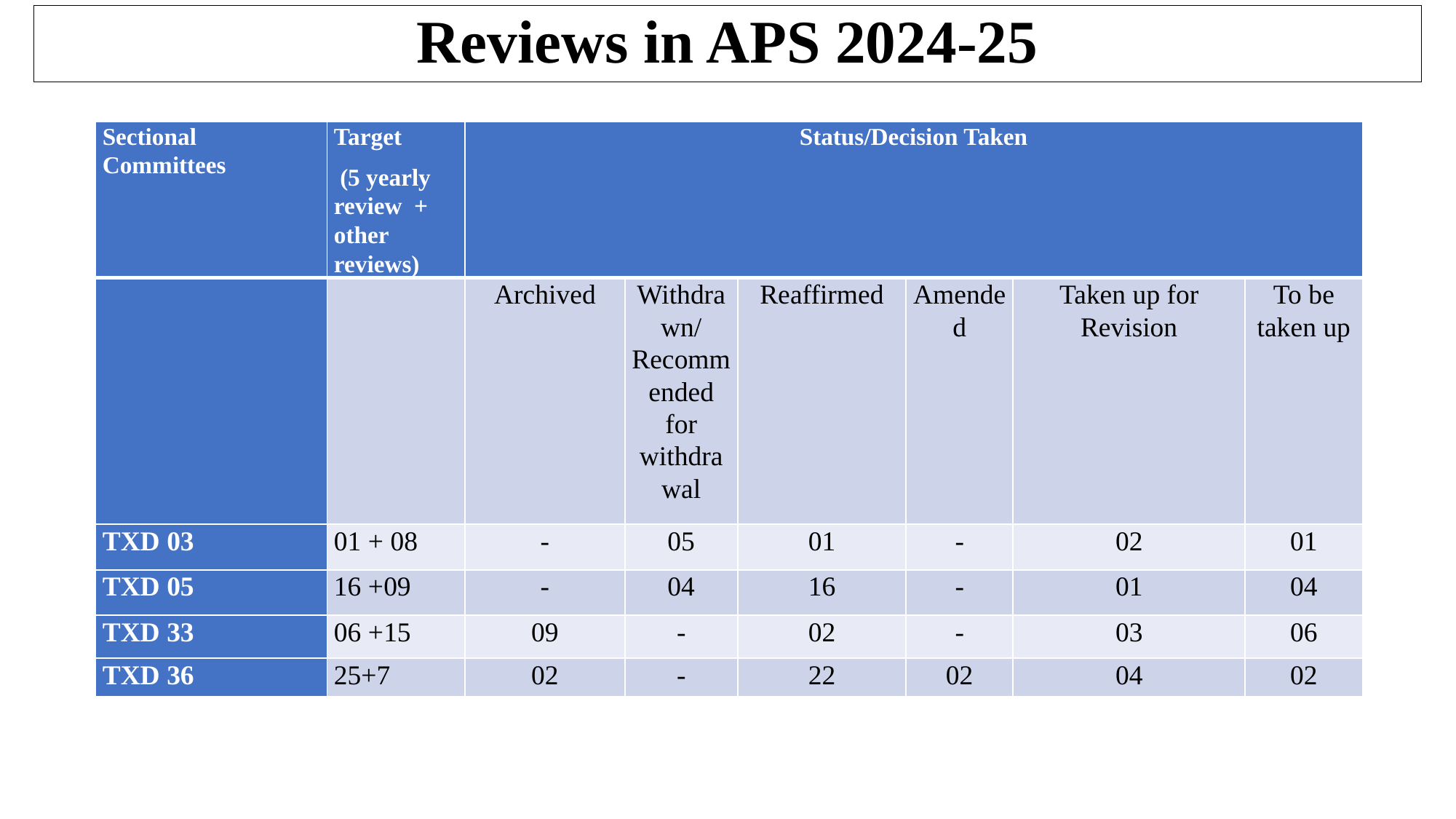

Reviews in APS 2024-25
| Sectional Committees | Target  (5 yearly review + other reviews) | Status/Decision Taken |  |  |  |  |  |
| --- | --- | --- | --- | --- | --- | --- | --- |
|  |  | Archived | Withdrawn/Recommended for withdrawal | Reaffirmed | Amended | Taken up for Revision | To be taken up |
| TXD 03 | 01 + 08 | - | 05 | 01 | - | 02 | 01 |
| TXD 05 | 16 +09 | - | 04 | 16 | - | 01 | 04 |
| TXD 33 | 06 +15 | 09 | - | 02 | - | 03 | 06 |
| TXD 36 | 25+7 | 02 | - | 22 | 02 | 04 | 02 |